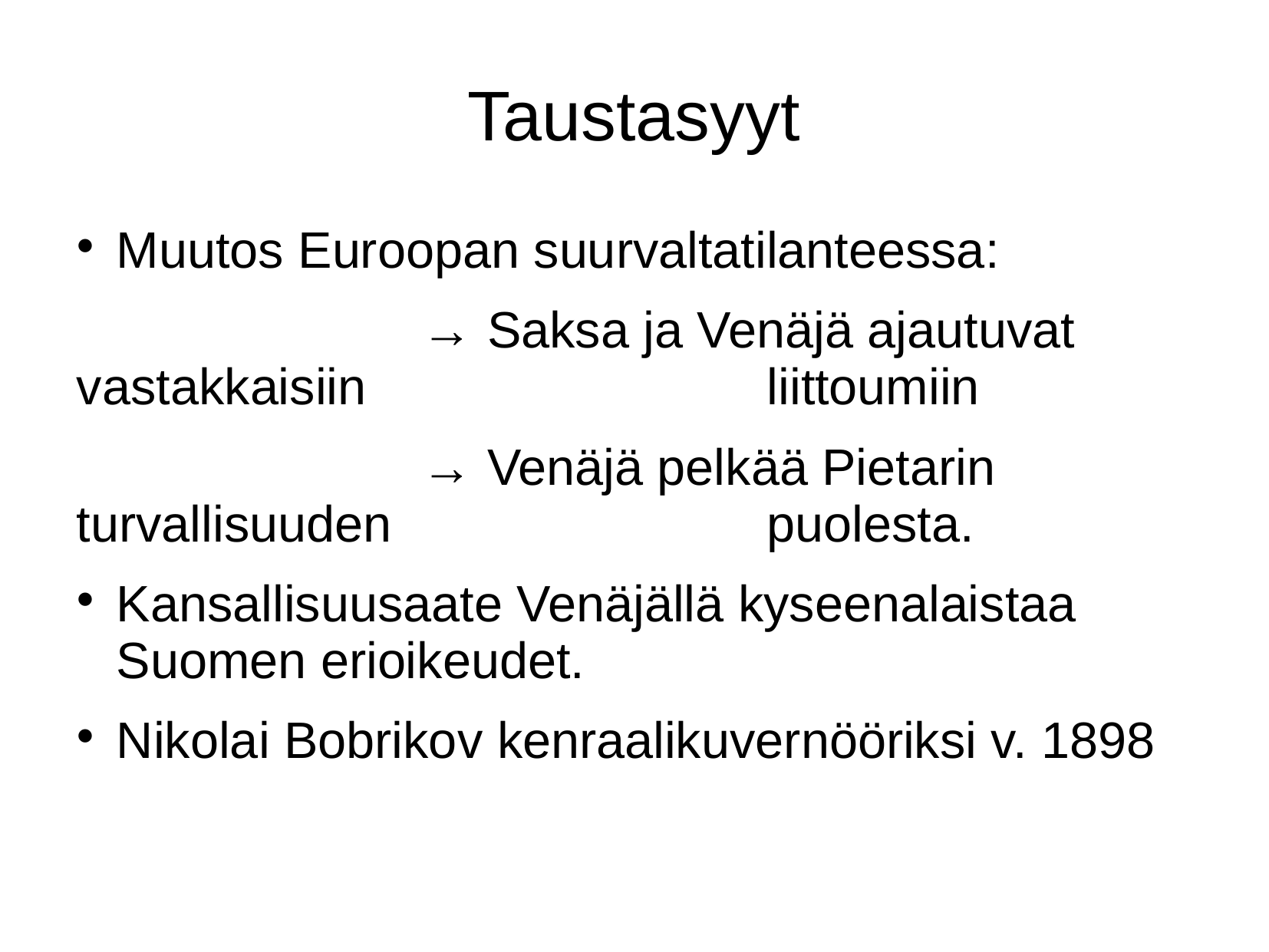

# Taustasyyt
Muutos Euroopan suurvaltatilanteessa:
			→ Saksa ja Venäjä ajautuvat vastakkaisiin 				liittoumiin
			→ Venäjä pelkää Pietarin turvallisuuden 				puolesta.
Kansallisuusaate Venäjällä kyseenalaistaa Suomen erioikeudet.
Nikolai Bobrikov kenraalikuvernööriksi v. 1898